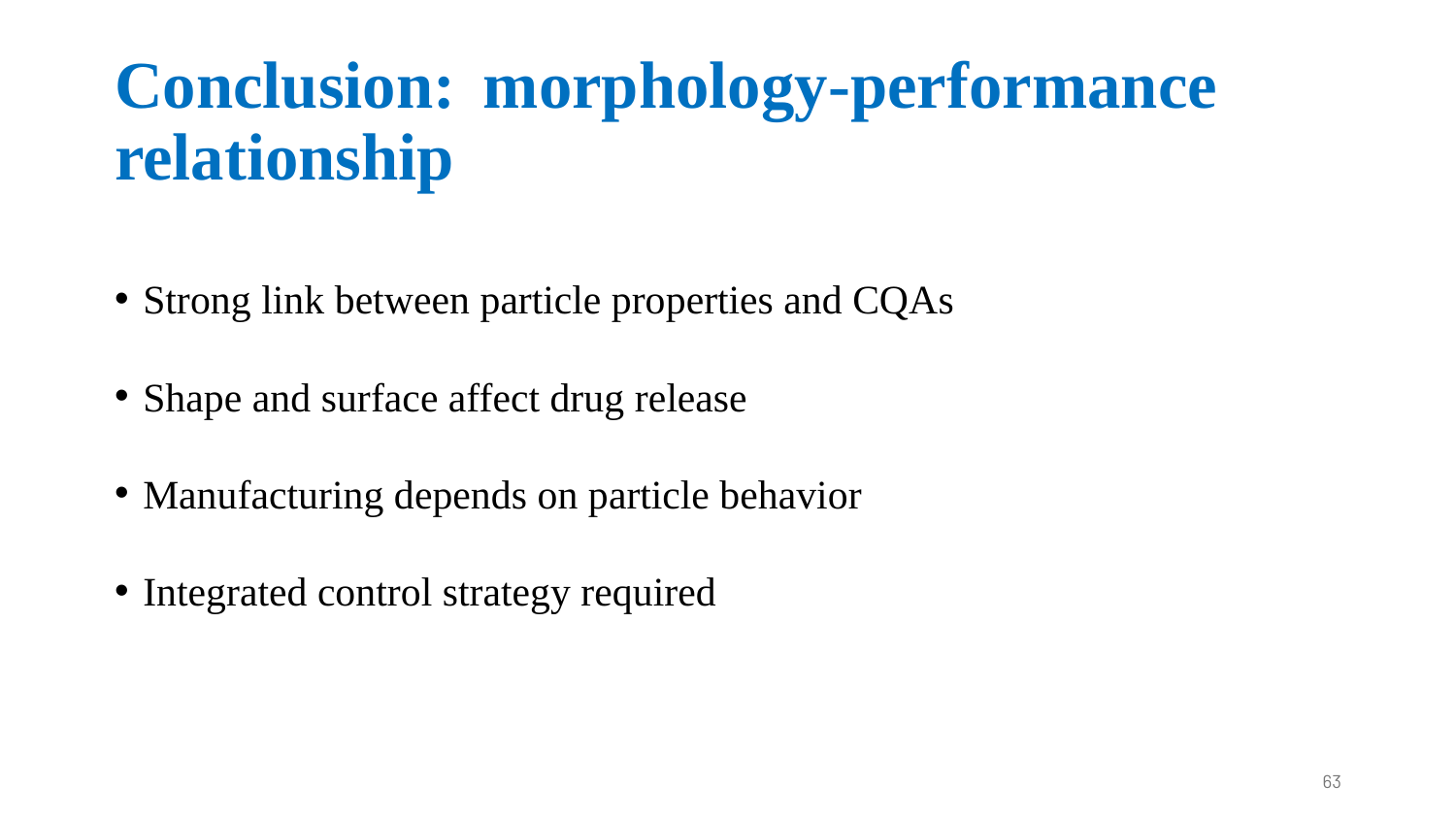

# Conclusion: morphology-performance relationship
Strong link between particle properties and CQAs
Shape and surface affect drug release
Manufacturing depends on particle behavior
Integrated control strategy required
63